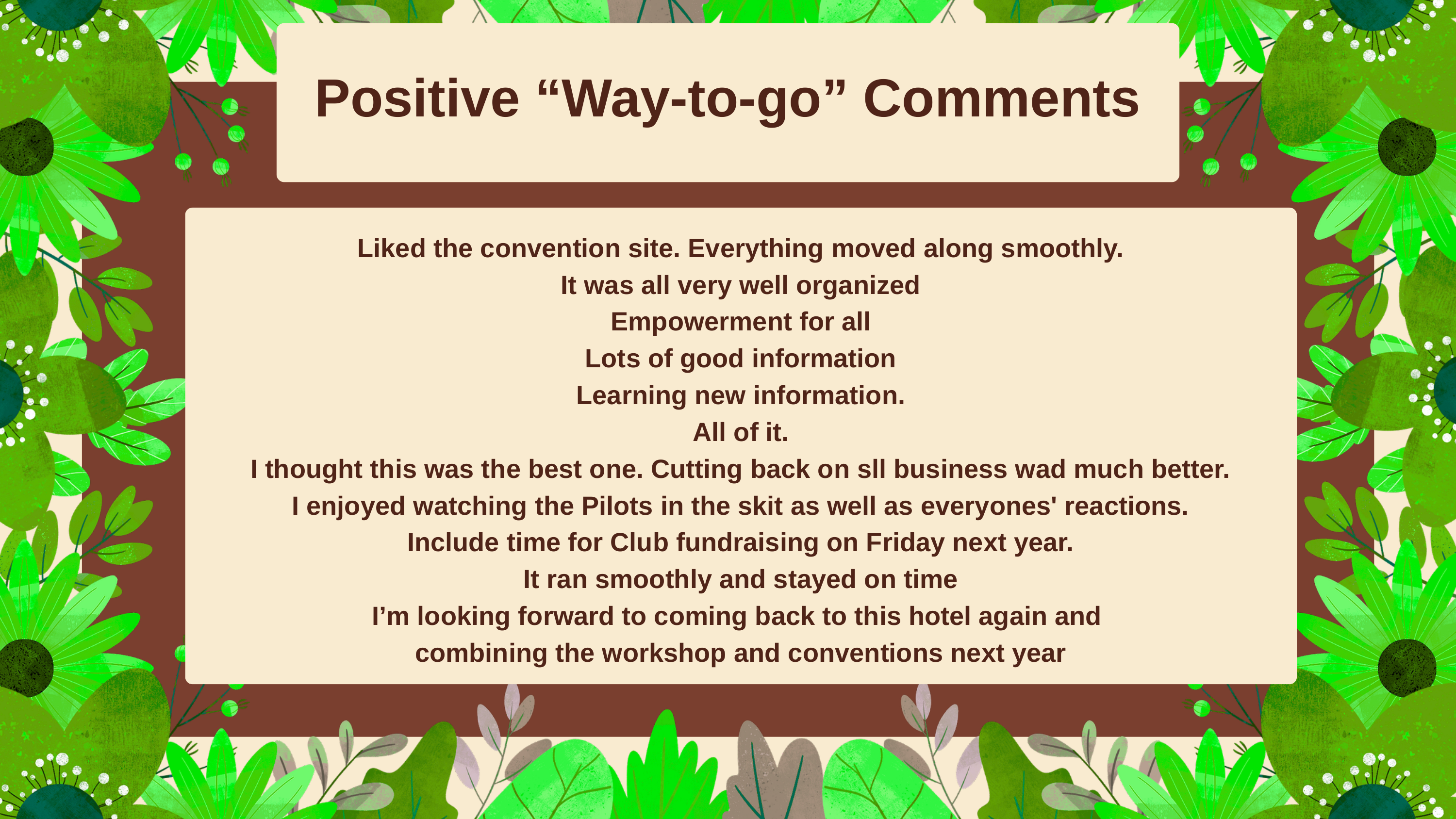

Positive “Way-to-go” Comments

Liked the convention site. Everything moved along smoothly.
It was all very well organized
Empowerment for all
Lots of good information
Learning new information.
All of it.
I thought this was the best one. Cutting back on sll business wad much better.
I enjoyed watching the Pilots in the skit as well as everyones' reactions.
Include time for Club fundraising on Friday next year.
It ran smoothly and stayed on time
I’m looking forward to coming back to this hotel again and
combining the workshop and conventions next year